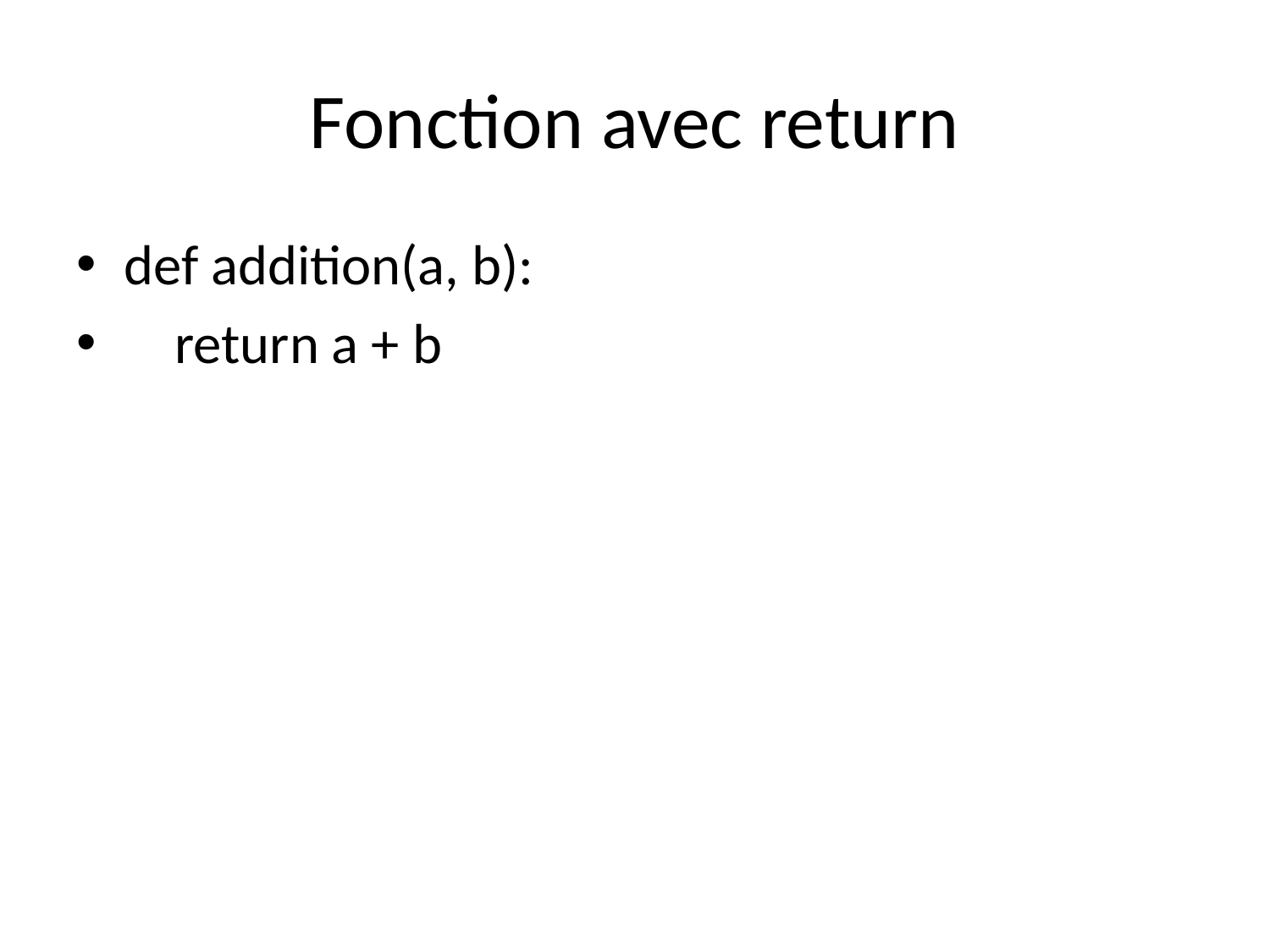

# Fonction avec return
def addition(a, b):
    return a + b